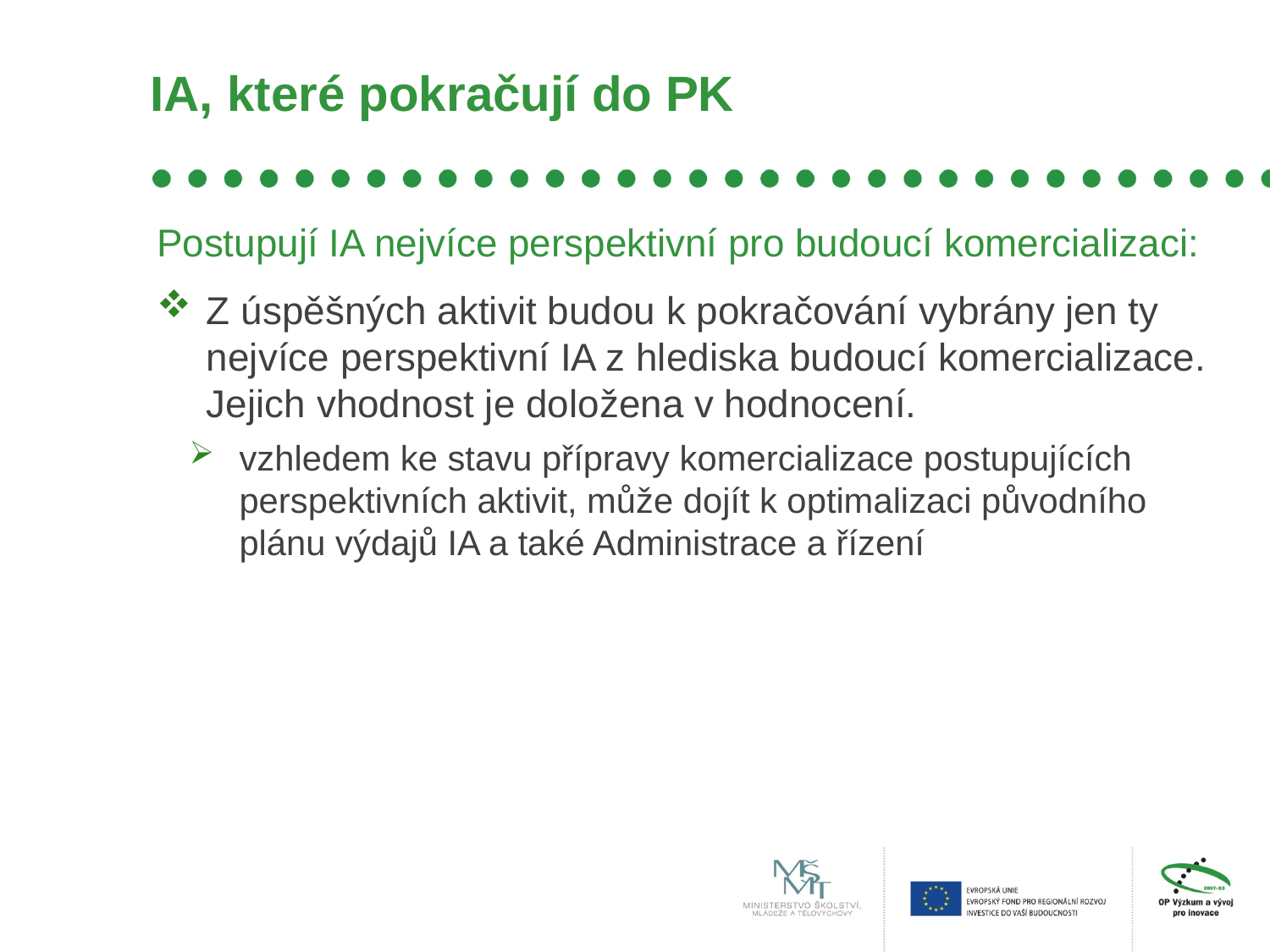

# IA, které pokračují do PK
Postupují IA nejvíce perspektivní pro budoucí komercializaci:
Z úspěšných aktivit budou k pokračování vybrány jen ty nejvíce perspektivní IA z hlediska budoucí komercializace. Jejich vhodnost je doložena v hodnocení.
vzhledem ke stavu přípravy komercializace postupujících perspektivních aktivit, může dojít k optimalizaci původního plánu výdajů IA a také Administrace a řízení